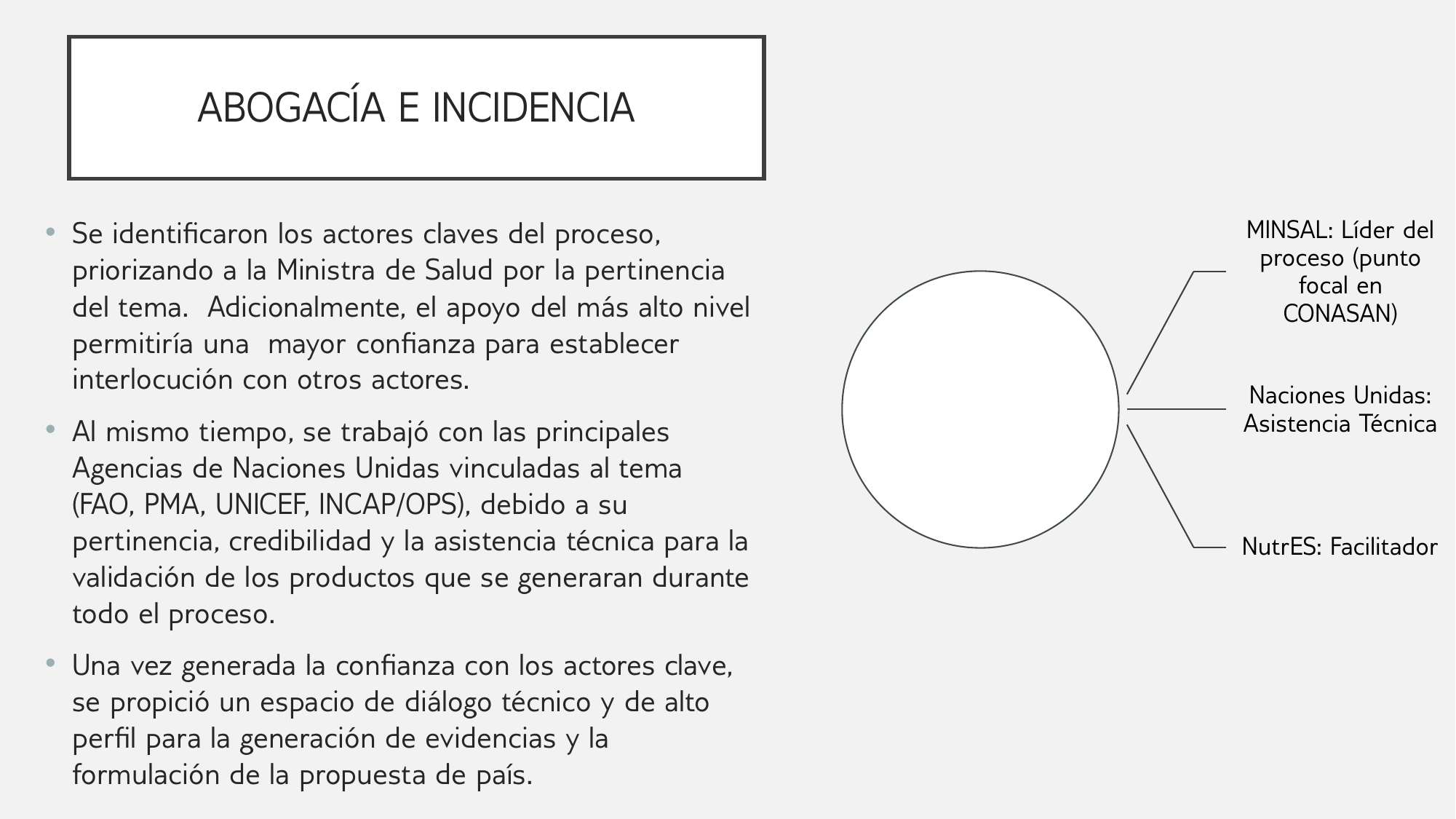

# ABOGACÍA E INCIDENCIA

MINSAL: Líder del proceso (punto focal en CONASAN)

Propuesta de compromisos

Naciones Unidas: Asistencia Técnica

NutrES: Facilitador

Se identificaron los actores claves del proceso, priorizando a la Ministra de Salud por la pertinencia del tema.  Adicionalmente, el apoyo del más alto nivel permitiría una  mayor confianza para establecer interlocución con otros actores.
Al mismo tiempo, se trabajó con las principales Agencias de Naciones Unidas vinculadas al tema (FAO, PMA, UNICEF, INCAP/OPS), debido a su pertinencia, credibilidad y la asistencia técnica para la validación de los productos que se generaran durante todo el proceso.
Una vez generada la confianza con los actores clave, se propició un espacio de diálogo técnico y de alto perfil para la generación de evidencias y la formulación de la propuesta de país.